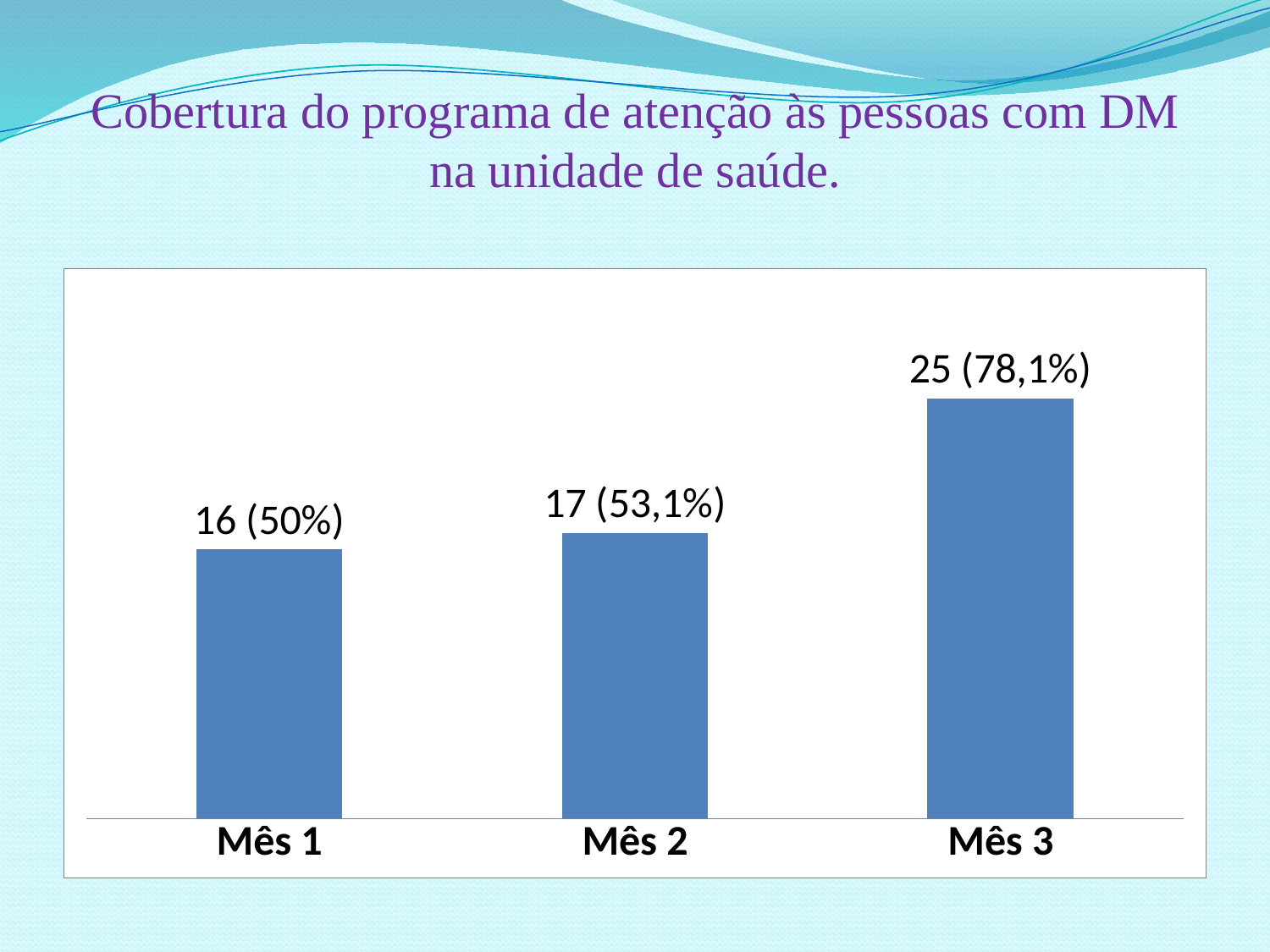

# Cobertura do programa de atenção às pessoas com DM na unidade de saúde.

### Chart

| Category | Cobertura do Pprograma de Atenção à Diabetes Mellitus na unidade de saúde |
|---|---|
| Mês 1 | 0.5 |
| Mês 2 | 0.53125 |
| Mês 3 | 0.78125 |